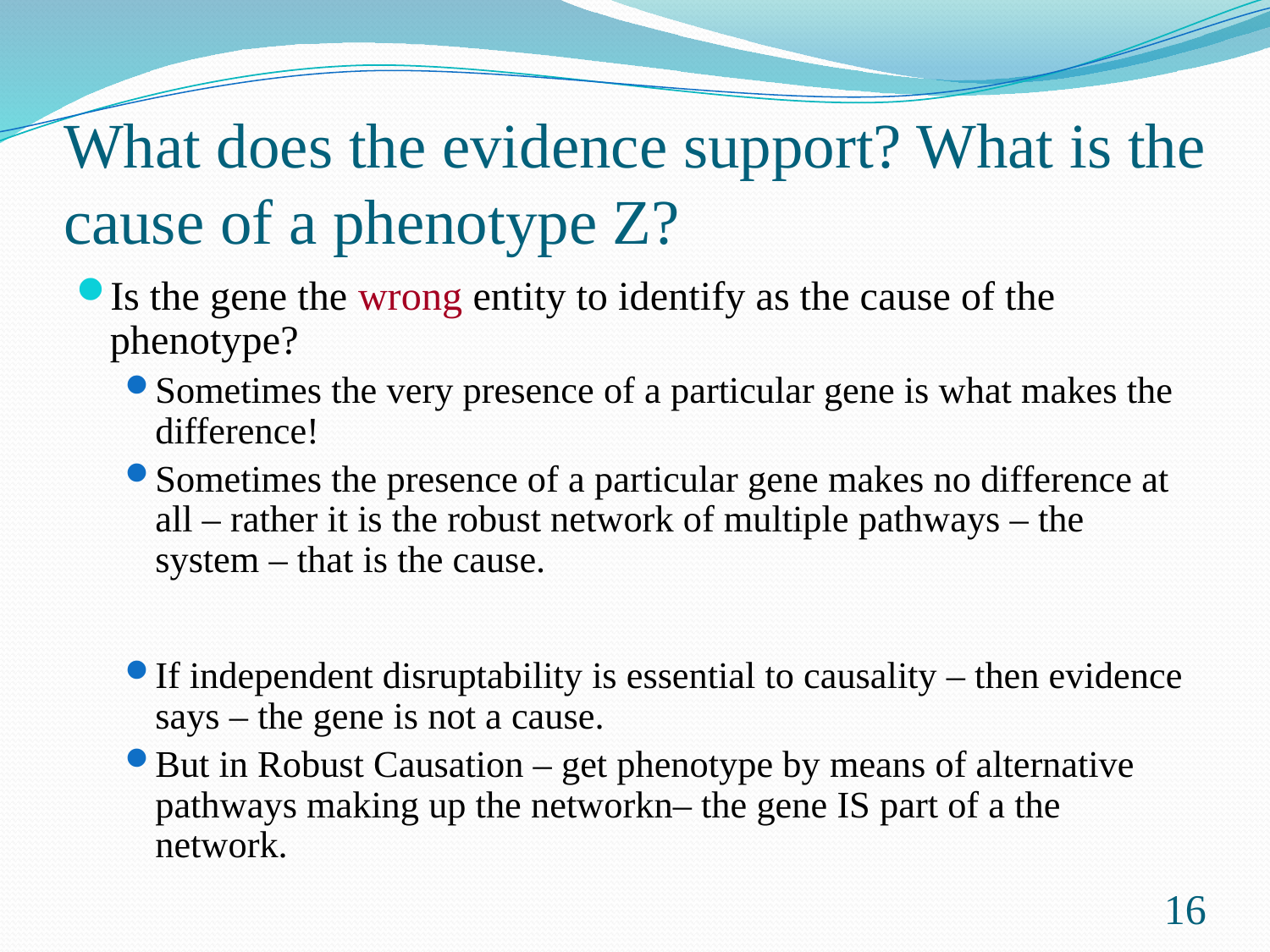

# What does the evidence support? What is the cause of a phenotype Z?
Is the gene the wrong entity to identify as the cause of the phenotype?
Sometimes the very presence of a particular gene is what makes the difference!
Sometimes the presence of a particular gene makes no difference at all – rather it is the robust network of multiple pathways – the system – that is the cause.

If independent disruptability is essential to causality – then evidence says – the gene is not a cause.
But in Robust Causation – get phenotype by means of alternative pathways making up the networkn– the gene IS part of a the network.

16